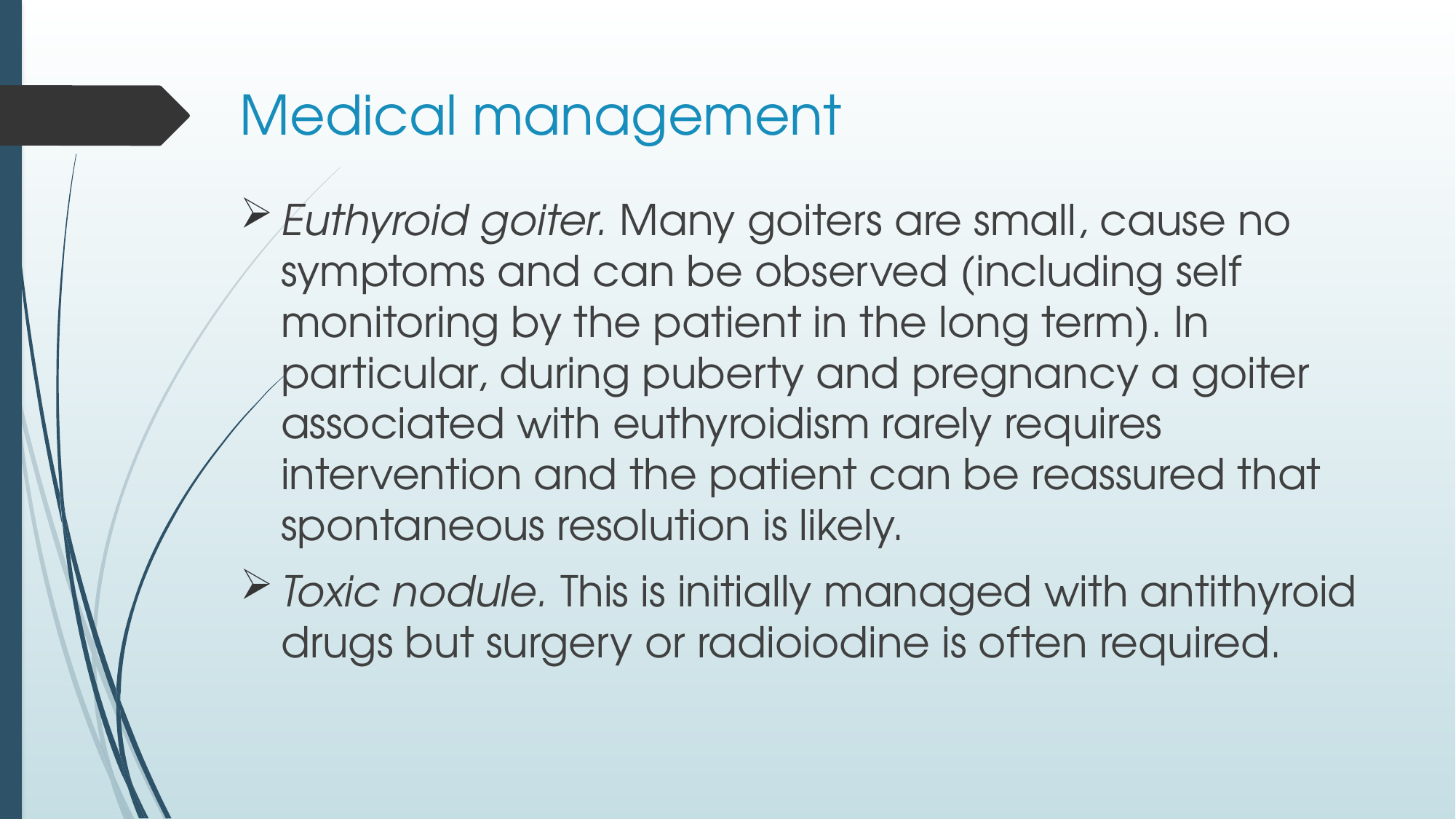

# Medical management
Euthyroid goiter. Many goiters are small, cause no symptoms and can be observed (including self monitoring by the patient in the long term). In particular, during puberty and pregnancy a goiter associated with euthyroidism rarely requires intervention and the patient can be reassured that spontaneous resolution is likely.
Toxic nodule. This is initially managed with antithyroid drugs but surgery or radioiodine is often required.